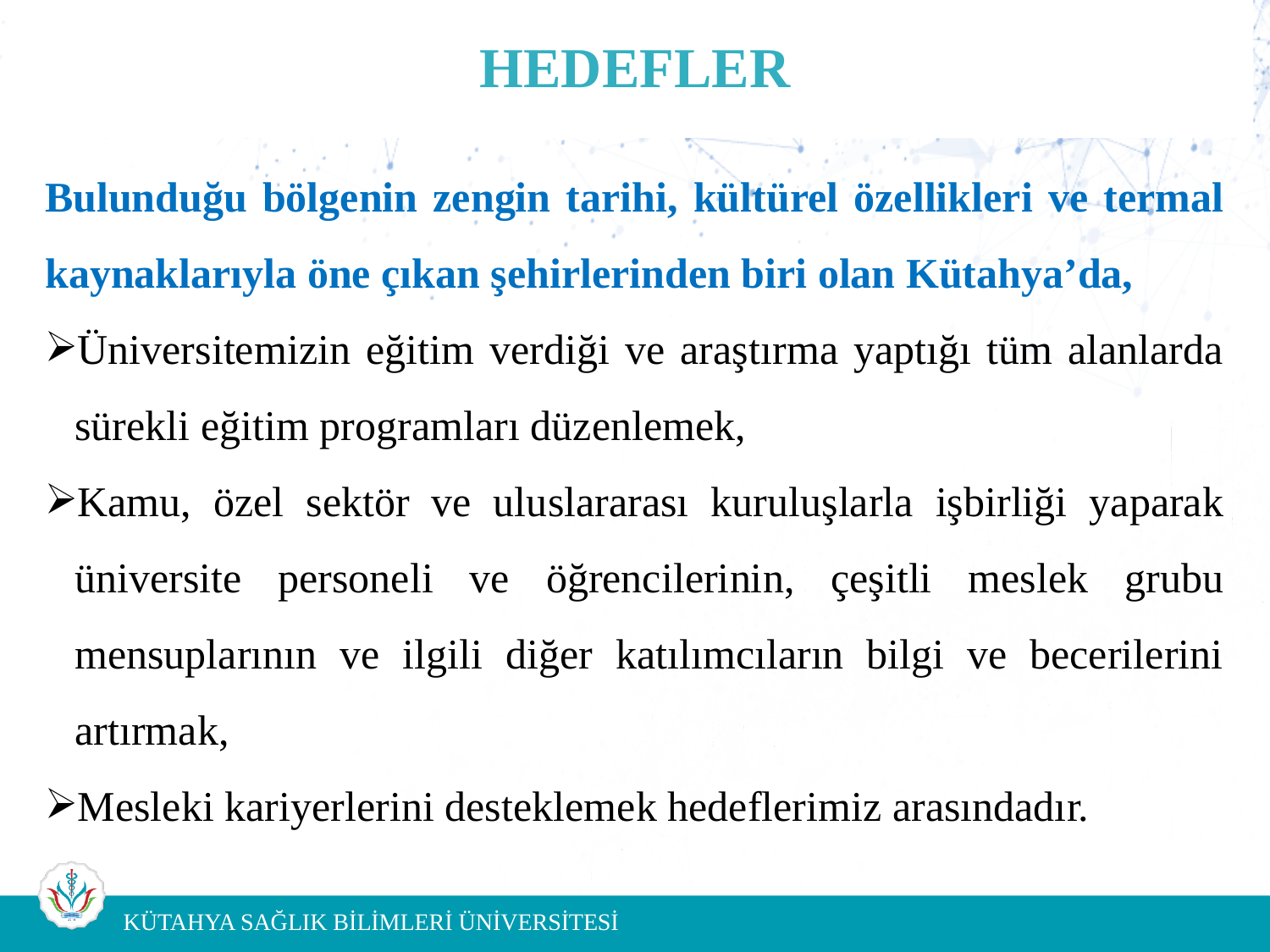

# HEDEFLER
Bulunduğu bölgenin zengin tarihi, kültürel özellikleri ve termal kaynaklarıyla öne çıkan şehirlerinden biri olan Kütahya’da,
Üniversitemizin eğitim verdiği ve araştırma yaptığı tüm alanlarda sürekli eğitim programları düzenlemek,
Kamu, özel sektör ve uluslararası kuruluşlarla işbirliği yaparak üniversite personeli ve öğrencilerinin, çeşitli meslek grubu mensuplarının ve ilgili diğer katılımcıların bilgi ve becerilerini artırmak,
Mesleki kariyerlerini desteklemek hedeflerimiz arasındadır.